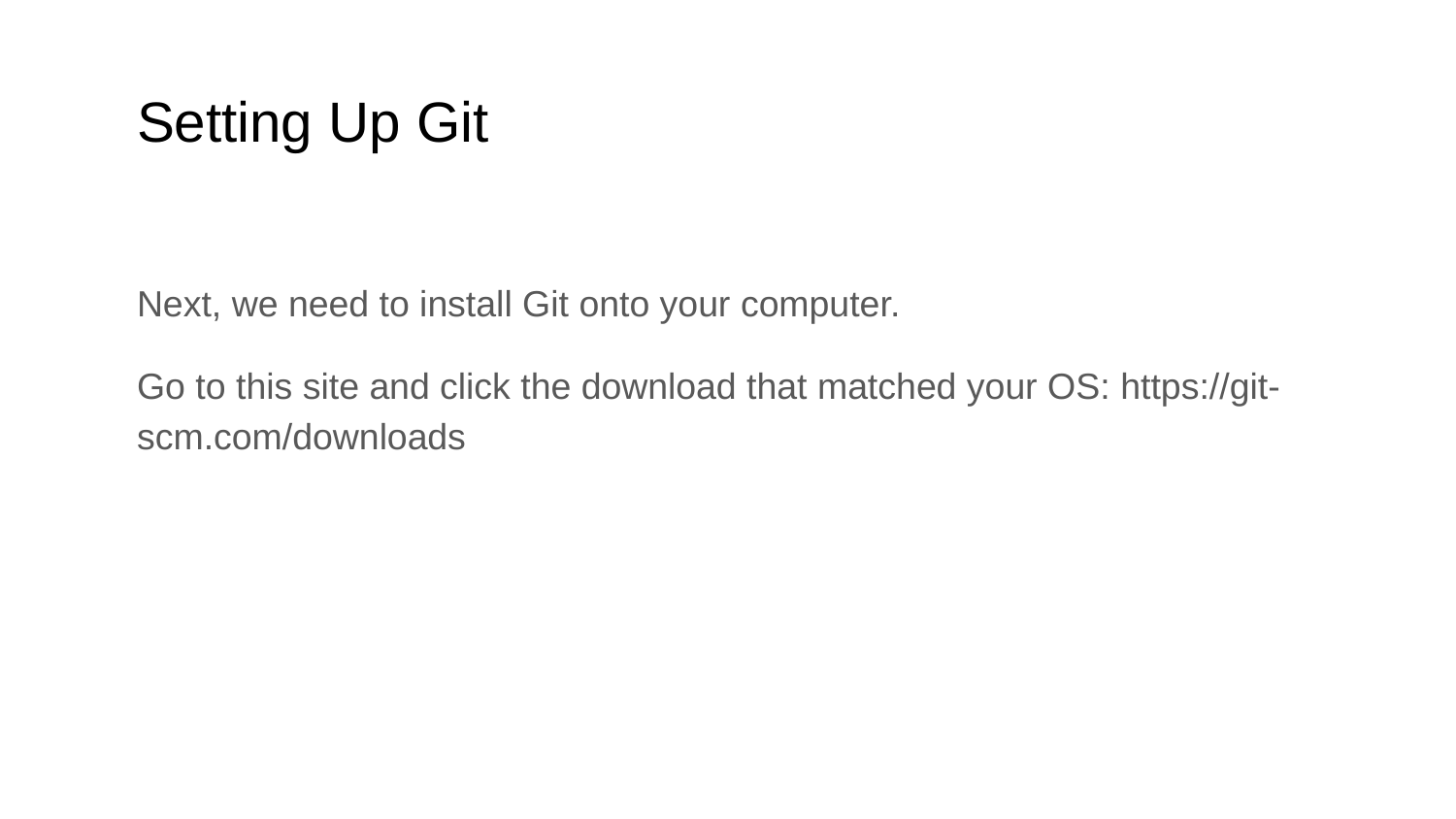

# Setting Up Git

Next, we need to install Git onto your computer.
Go to this site and click the download that matched your OS: https://git-scm.com/downloads